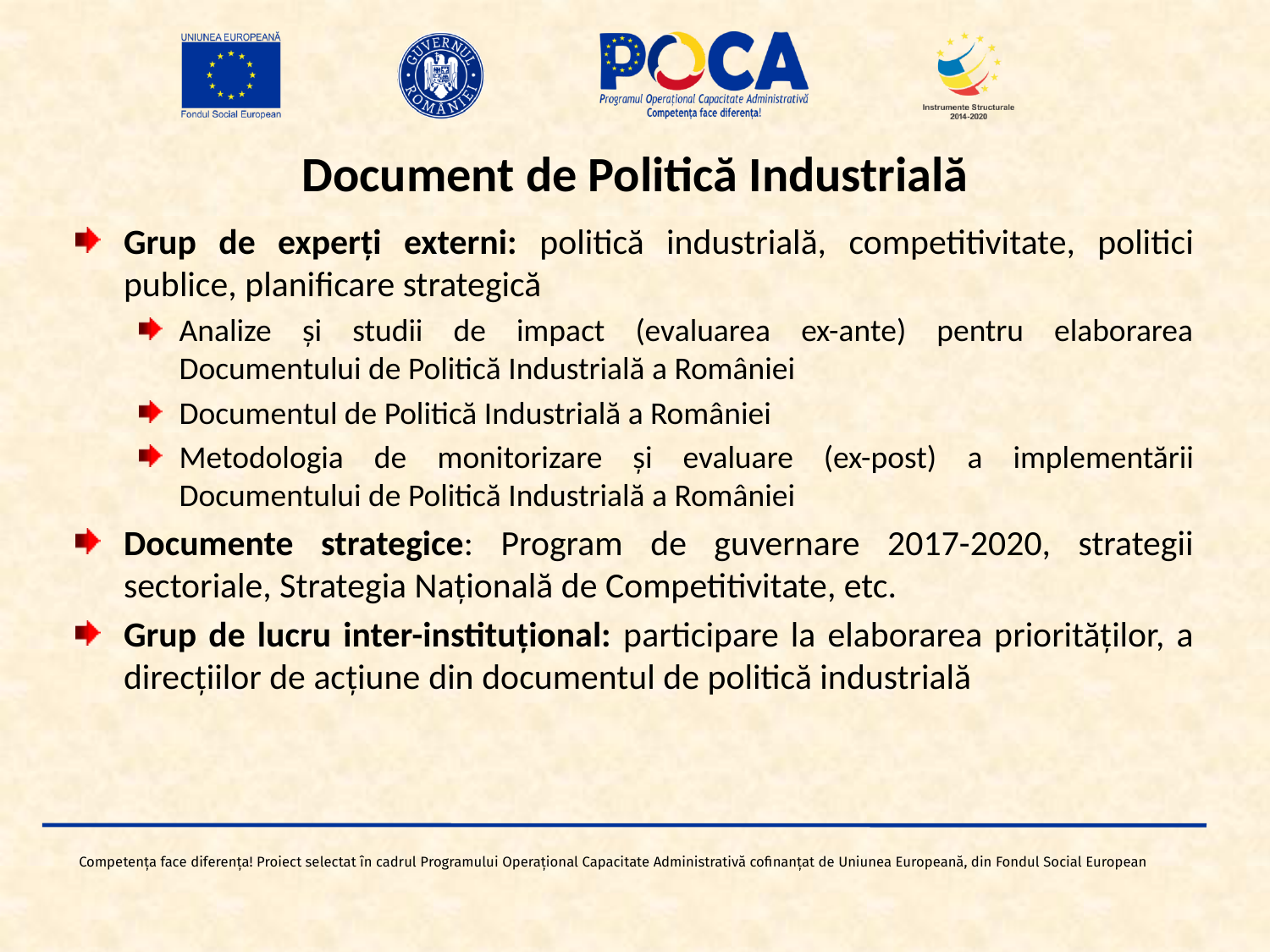

Document de Politică Industrială
Grup de experți externi: politică industrială, competitivitate, politici publice, planificare strategică
Analize şi studii de impact (evaluarea ex-ante) pentru elaborarea Documentului de Politică Industrială a României
Documentul de Politică Industrială a României
Metodologia de monitorizare şi evaluare (ex-post) a implementării Documentului de Politică Industrială a României
Documente strategice: Program de guvernare 2017-2020, strategii sectoriale, Strategia Națională de Competitivitate, etc.
Grup de lucru inter-instituțional: participare la elaborarea priorităţilor, a direcţiilor de acţiune din documentul de politică industrială